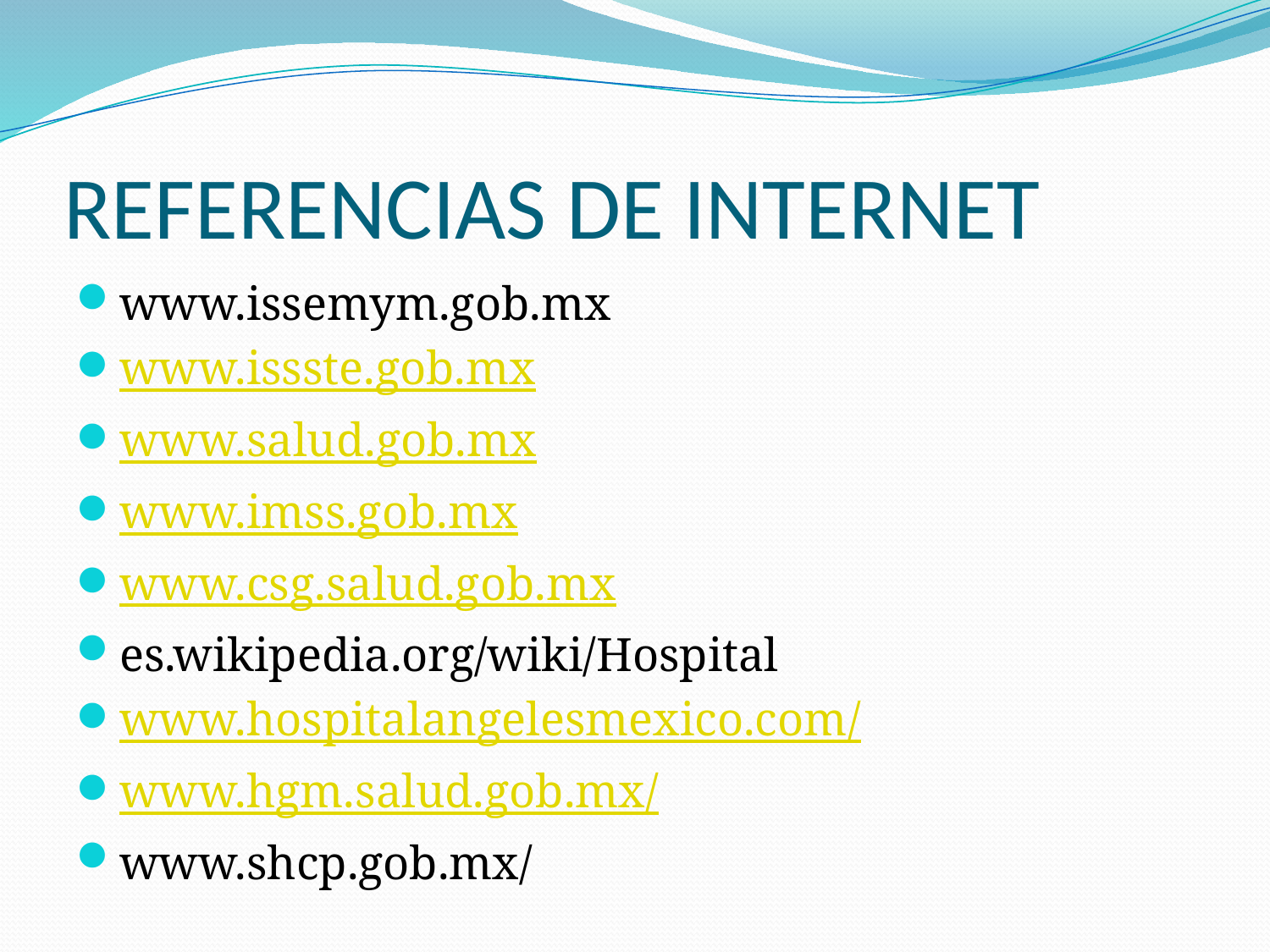

# REFERENCIAS DE INTERNET
www.issemym.gob.mx
www.issste.gob.mx
www.salud.gob.mx
www.imss.gob.mx
www.csg.salud.gob.mx
es.wikipedia.org/wiki/Hospital
www.hospitalangelesmexico.com/
www.hgm.salud.gob.mx/
www.shcp.gob.mx/